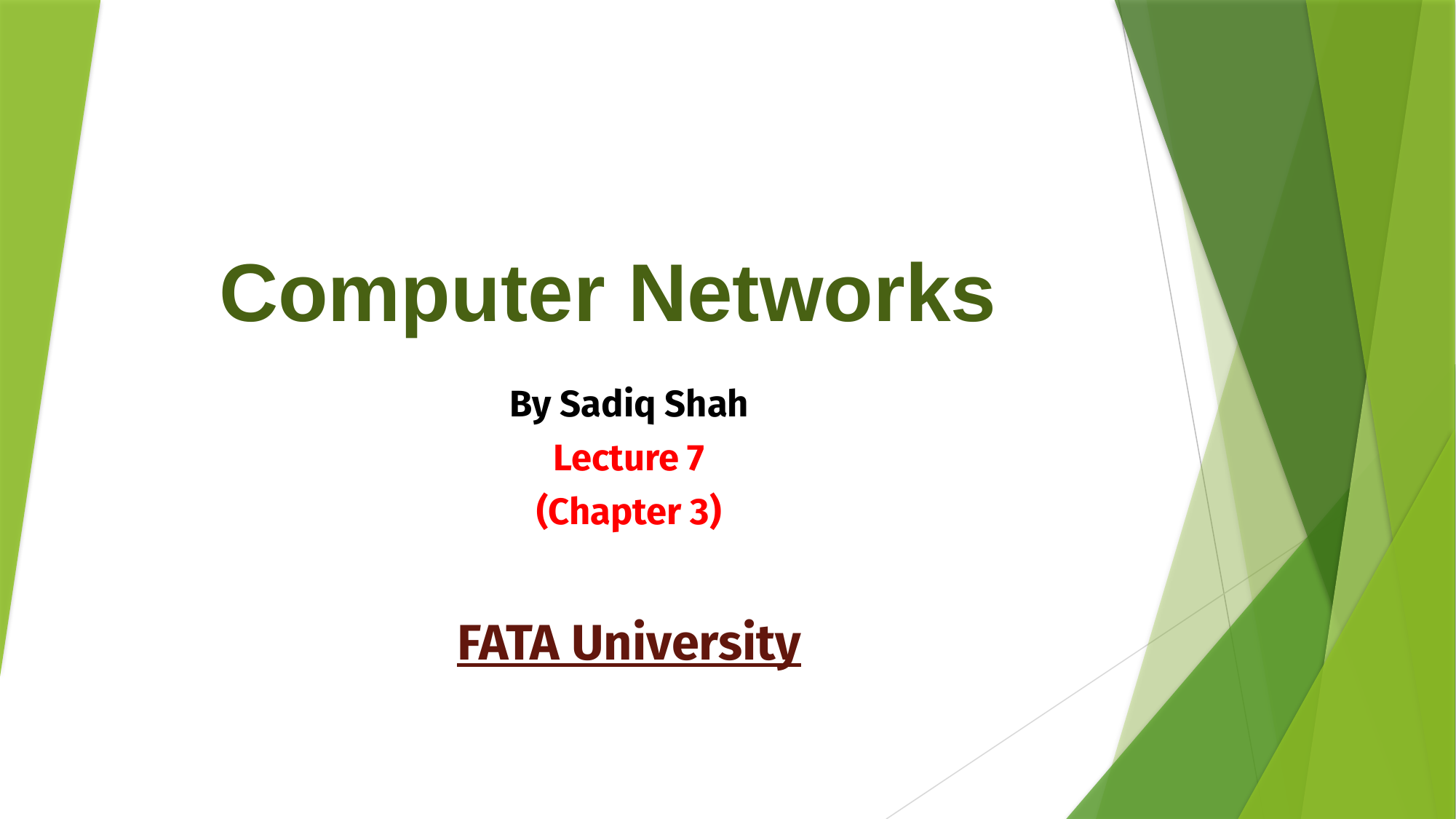

# Computer Networks
By Sadiq Shah
Lecture 7
(Chapter 3)

FATA University